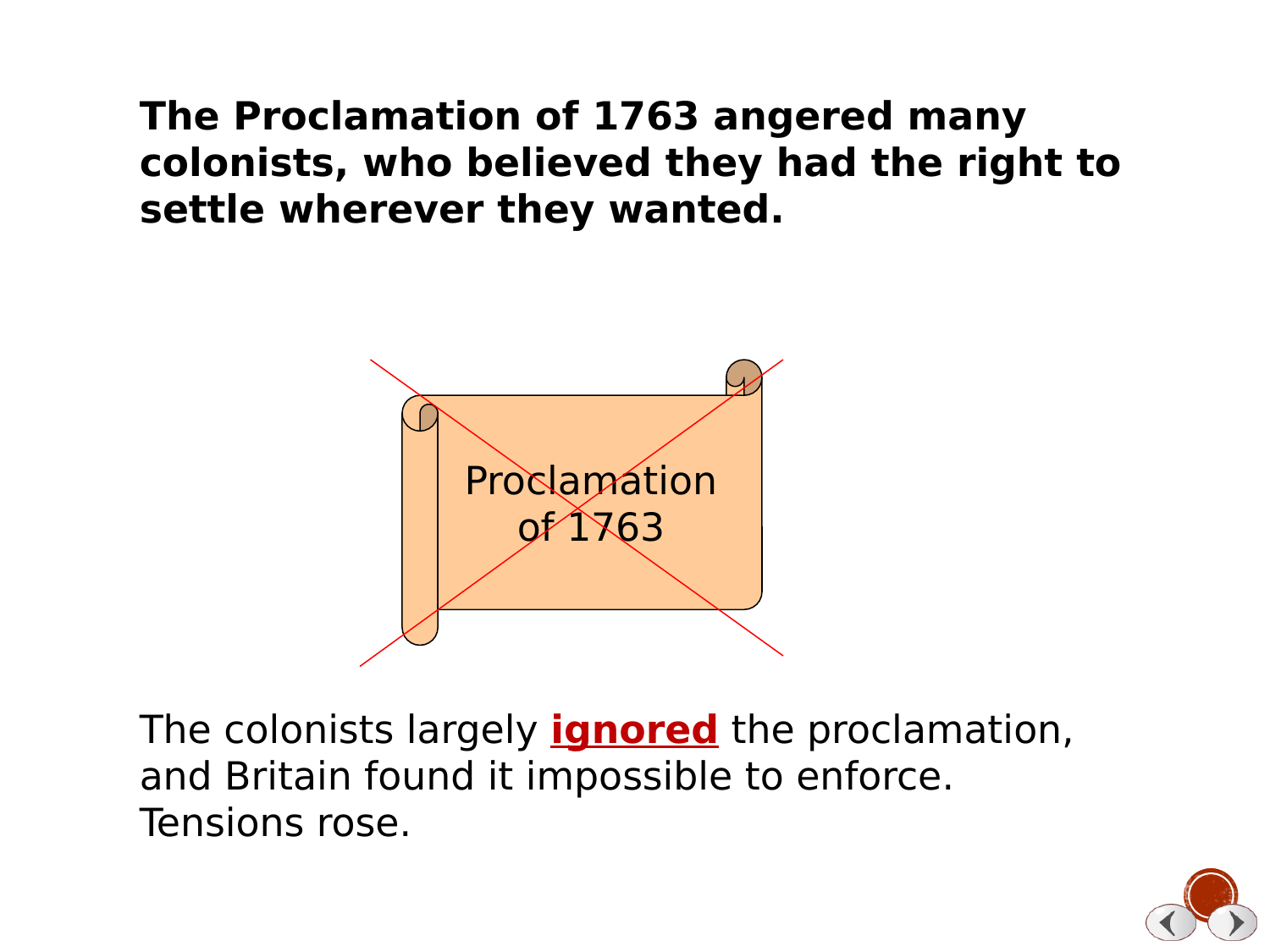

The Proclamation of 1763 angered many colonists, who believed they had the right to settle wherever they wanted.

Proclamation
of 1763
The colonists largely ignored the proclamation, and Britain found it impossible to enforce. Tensions rose.